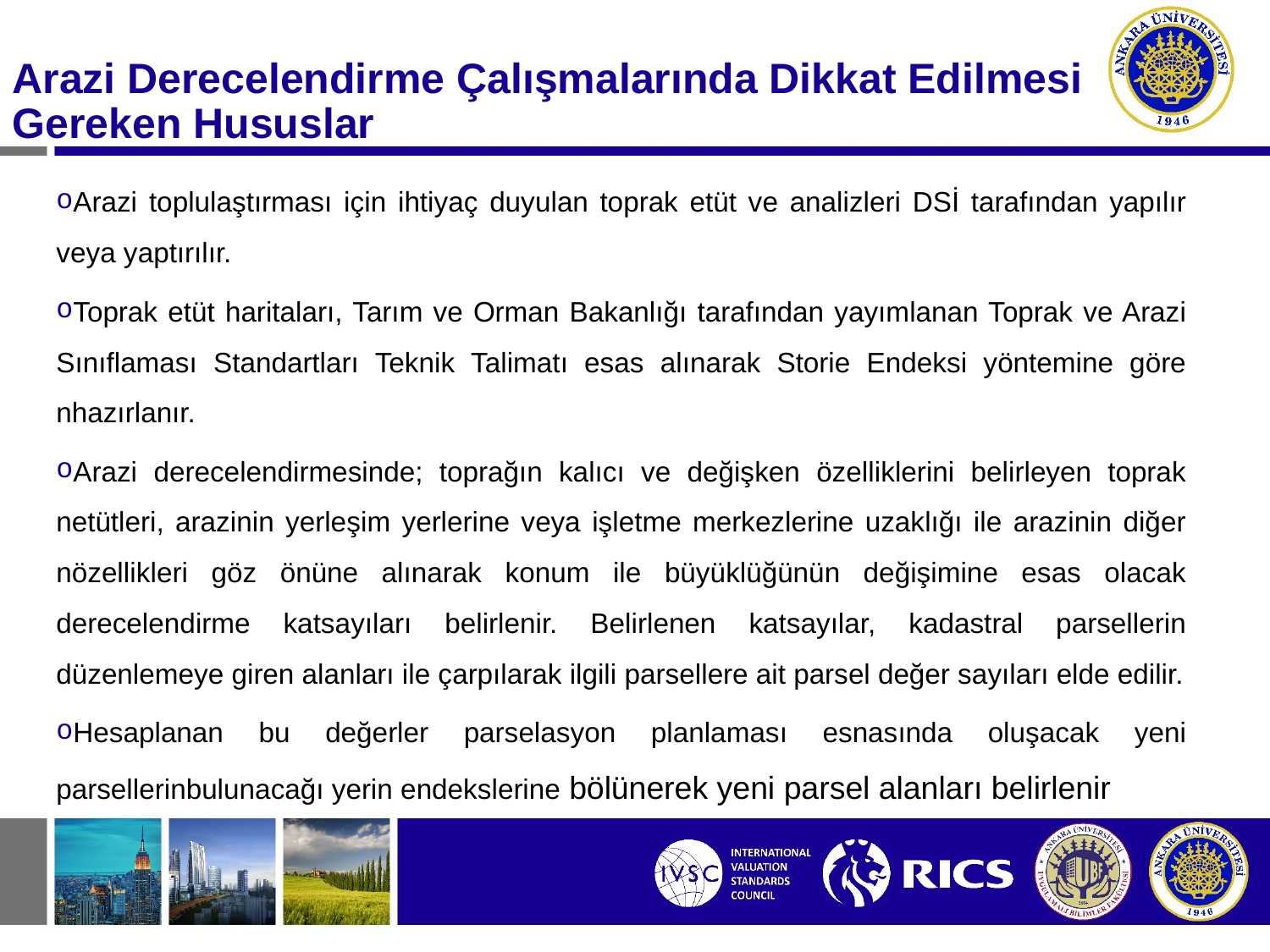

#
Arazi Derecelendirme Çalışmalarında Dikkat Edilmesi Gereken Hususlar
Arazi toplulaştırması için ihtiyaç duyulan toprak etüt ve analizleri DSİ tarafından yapılır veya yaptırılır.
Toprak etüt haritaları, Tarım ve Orman Bakanlığı tarafından yayımlanan Toprak ve Arazi Sınıflaması Standartları Teknik Talimatı esas alınarak Storie Endeksi yöntemine göre nhazırlanır.
Arazi derecelendirmesinde; toprağın kalıcı ve değişken özelliklerini belirleyen toprak netütleri, arazinin yerleşim yerlerine veya işletme merkezlerine uzaklığı ile arazinin diğer nözellikleri göz önüne alınarak konum ile büyüklüğünün değişimine esas olacak derecelendirme katsayıları belirlenir. Belirlenen katsayılar, kadastral parsellerin düzenlemeye giren alanları ile çarpılarak ilgili parsellere ait parsel değer sayıları elde edilir.
Hesaplanan bu değerler parselasyon planlaması esnasında oluşacak yeni parsellerinbulunacağı yerin endekslerine bölünerek yeni parsel alanları belirlenir